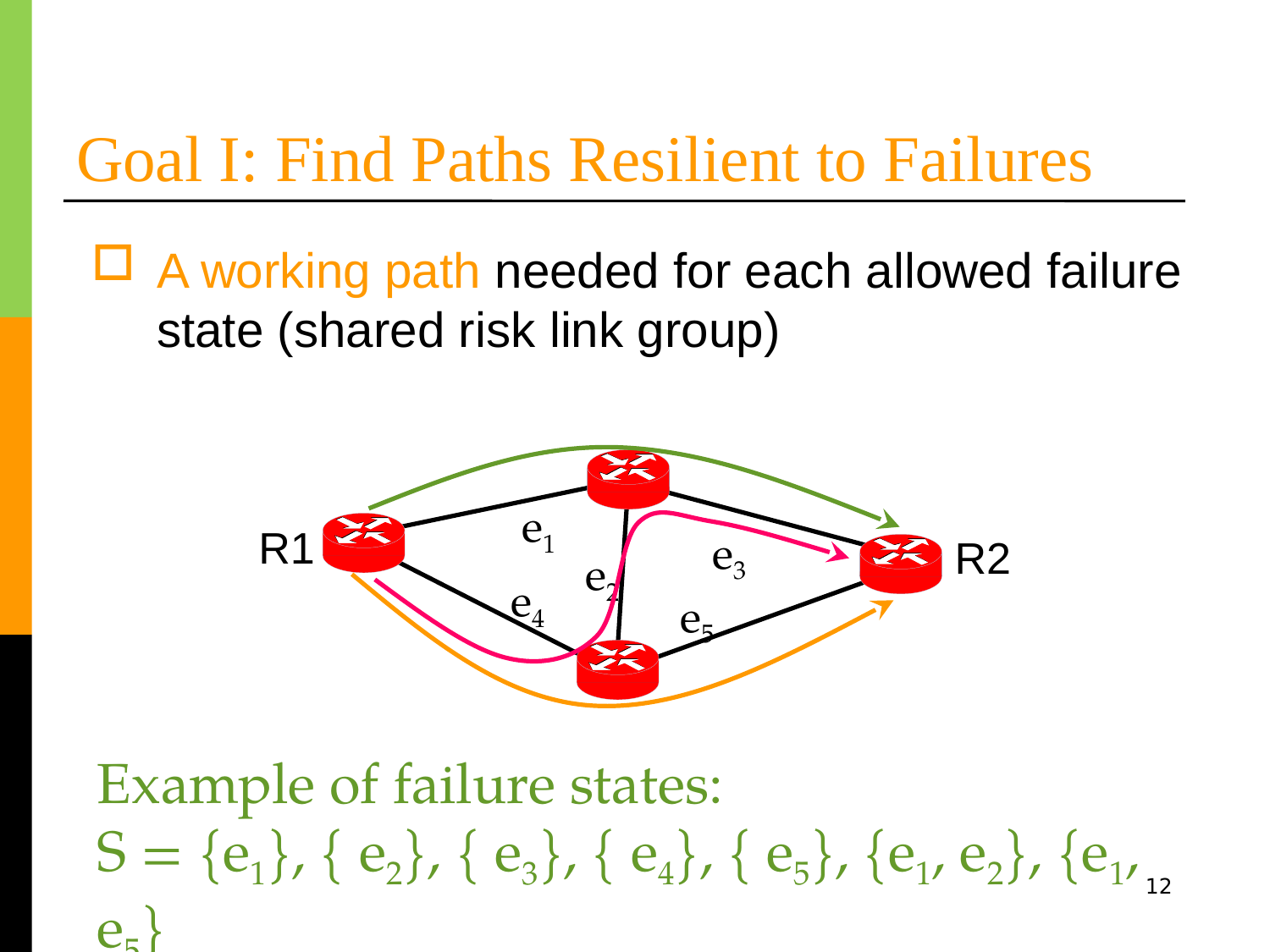

# Goal I: Find Paths Resilient to Failures

A working path needed for each allowed failure state (shared risk link group)

e1

R1
e3
R2

e2
e4

e5

Example of failure states:
S = {e1}, { e2}, { e3}, { e4}, { e5}, {e1, e2}, {e1, e5}

12